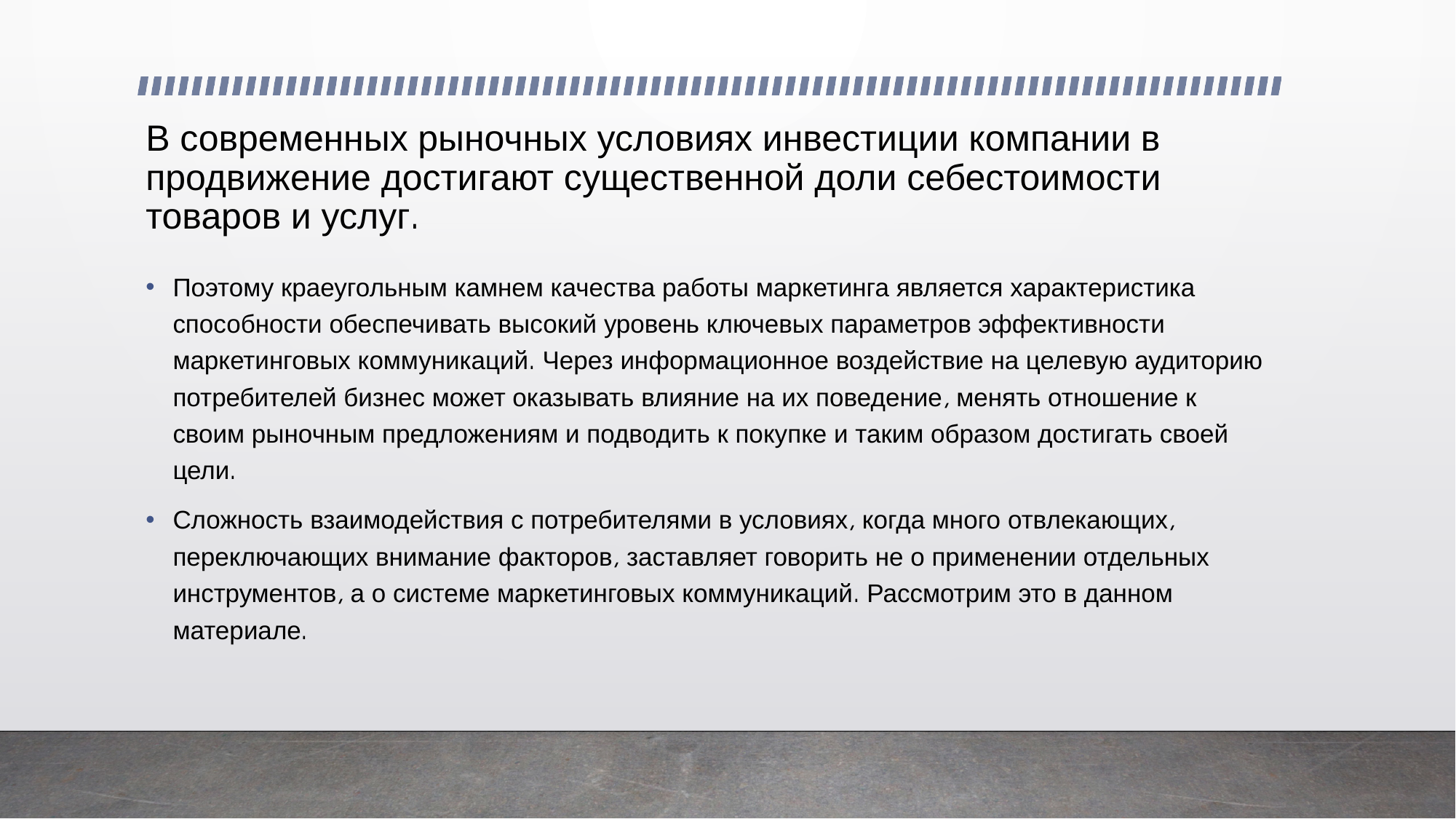

# В современных рыночных условиях инвестиции компании в продвижение достигают существенной доли себестоимости товаров и услуг.
Поэтому краеугольным камнем качества работы маркетинга является характеристика способности обеспечивать высокий уровень ключевых параметров эффективности маркетинговых коммуникаций. Через информационное воздействие на целевую аудиторию потребителей бизнес может оказывать влияние на их поведение, менять отношение к своим рыночным предложениям и подводить к покупке и таким образом достигать своей цели.
Сложность взаимодействия с потребителями в условиях, когда много отвлекающих, переключающих внимание факторов, заставляет говорить не о применении отдельных инструментов, а о системе маркетинговых коммуникаций. Рассмотрим это в данном материале.